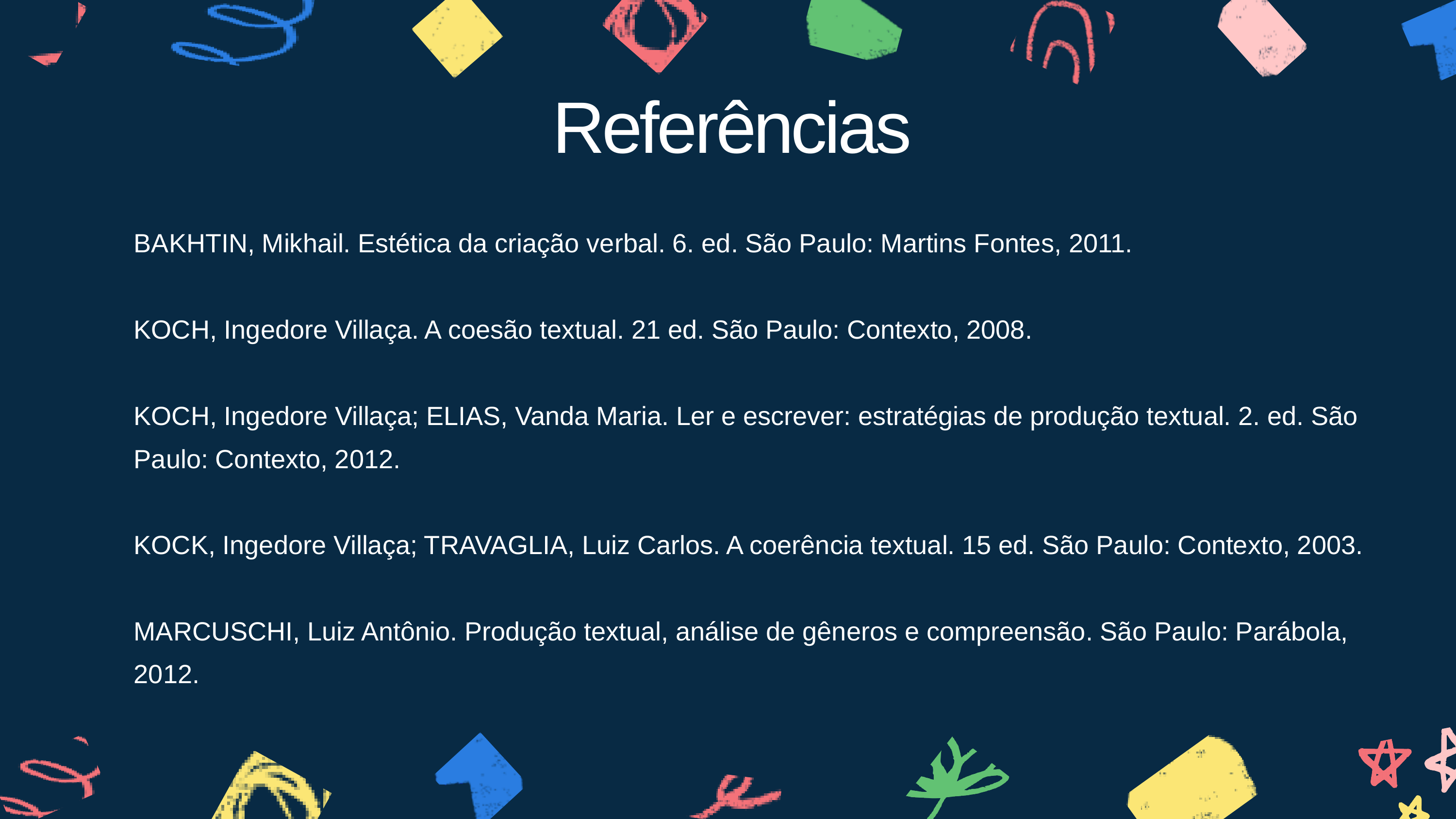

Referências
BAKHTIN, Mikhail. Estética da criação verbal. 6. ed. São Paulo: Martins Fontes, 2011.

KOCH, Ingedore Villaça. A coesão textual. 21 ed. São Paulo: Contexto, 2008.

KOCH, Ingedore Villaça; ELIAS, Vanda Maria. Ler e escrever: estratégias de produção textual. 2. ed. São Paulo: Contexto, 2012.

KOCK, Ingedore Villaça; TRAVAGLIA, Luiz Carlos. A coerência textual. 15 ed. São Paulo: Contexto, 2003.

MARCUSCHI, Luiz Antônio. Produção textual, análise de gêneros e compreensão. São Paulo: Parábola, 2012.